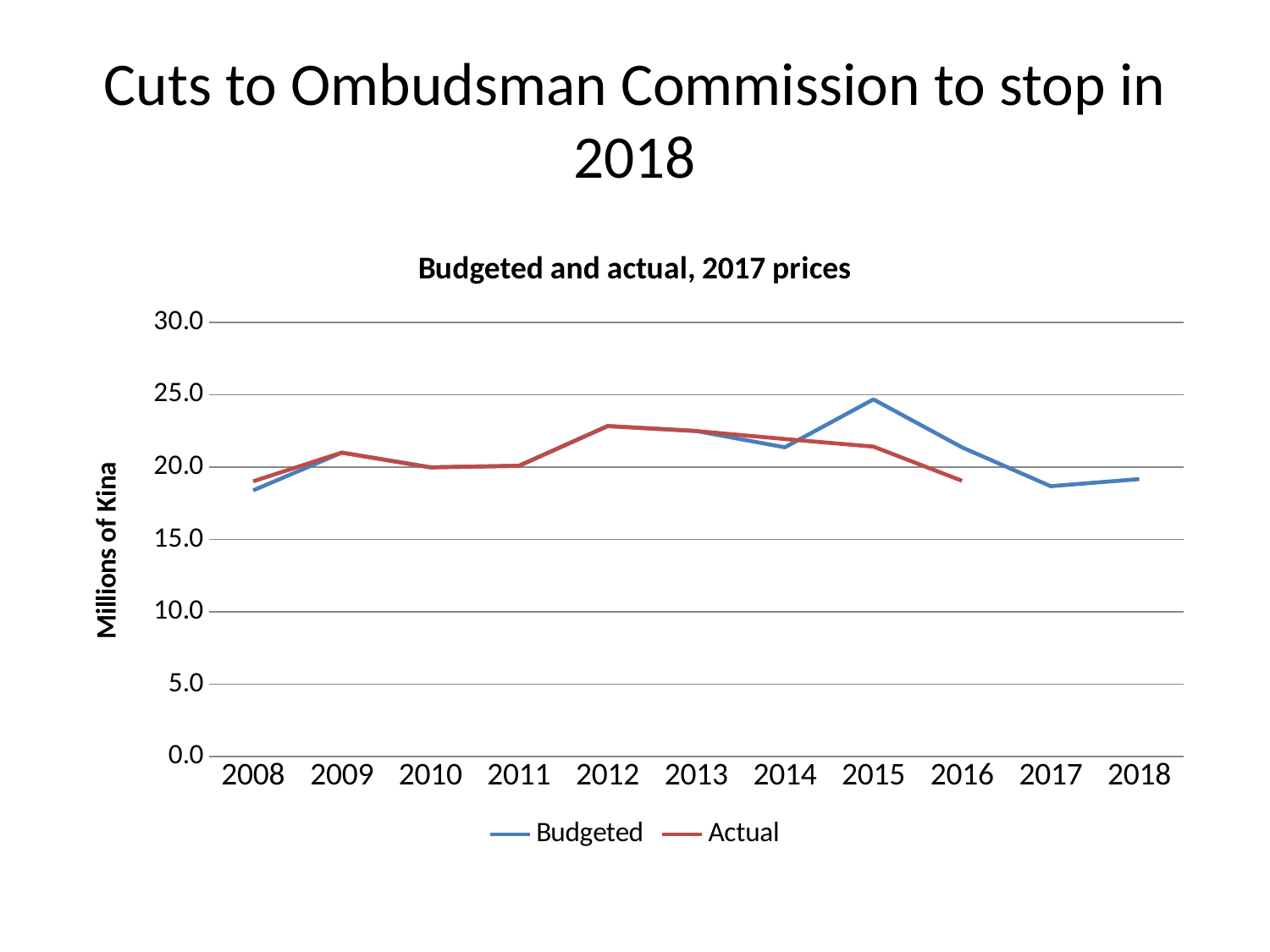

# Cuts to Ombudsman Commission to stop in 2018

### Chart: Budgeted and actual, 2017 prices

| Category | Budgeted | Actual |
|---|---|---|
| 2008 | 18.394285956662948 | 19.022730735130153 |
| 2009 | 21.004887565942646 | 21.004887565942646 |
| 2010 | 19.985157610922972 | 19.985157610922972 |
| 2011 | 20.092162433549912 | 20.092162433549912 |
| 2012 | 22.839361542731947 | 22.839361542731947 |
| 2013 | 22.501581377970687 | 22.4978549223188 |
| 2014 | 21.371717272030047 | 21.945090421034 |
| 2015 | 24.68410281604863 | 21.418562295610055 |
| 2016 | 21.367713237910063 | 19.05540288751913 |
| 2017 | 18.6844 | None |
| 2018 | 19.173337483890617 | None |